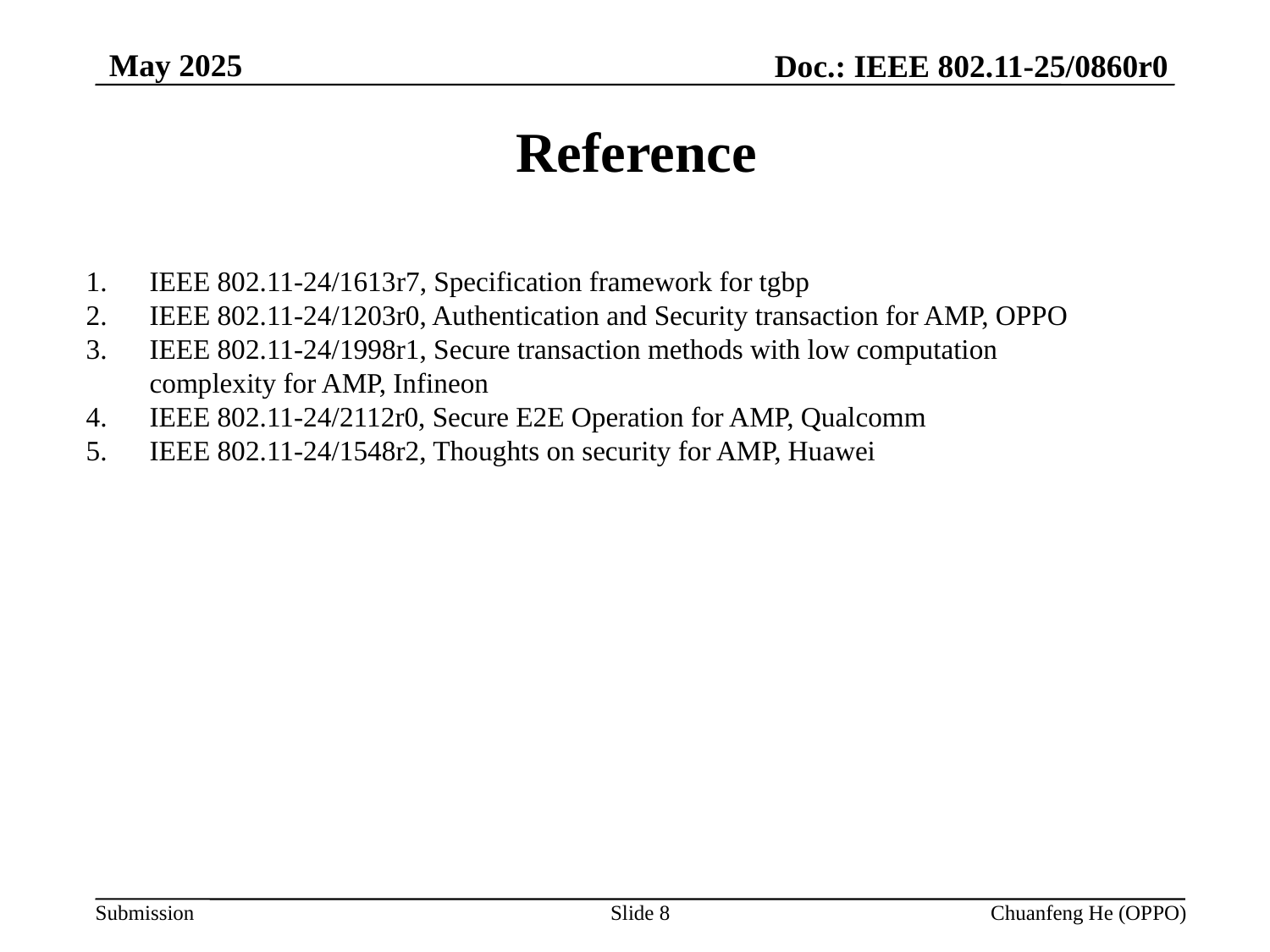

May 2025
Doc.: IEEE 802.11-25/0860r0
# Reference

IEEE 802.11-24/1613r7, Specification framework for tgbp
IEEE 802.11-24/1203r0, Authentication and Security transaction for AMP, OPPO
IEEE 802.11-24/1998r1, Secure transaction methods with low computation complexity for AMP, Infineon
IEEE 802.11-24/2112r0, Secure E2E Operation for AMP, Qualcomm
IEEE 802.11-24/1548r2, Thoughts on security for AMP, Huawei

Slide 8
Chuanfeng He (OPPO)